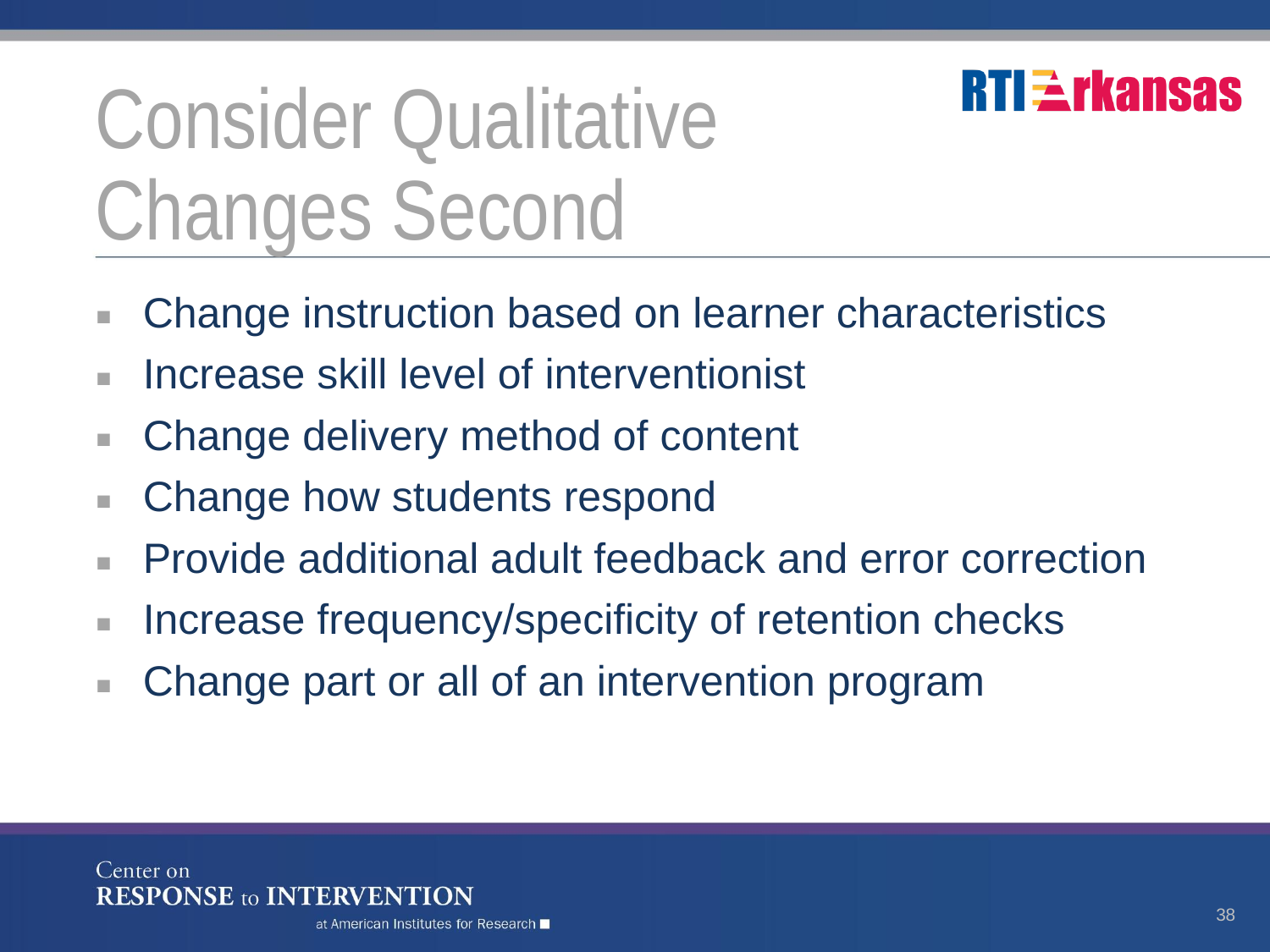

# Consider Qualitative
Changes Second
Change instruction based on learner characteristics
Increase skill level of interventionist
Change delivery method of content
Change how students respond
Provide additional adult feedback and error correction
Increase frequency/specificity of retention checks
Change part or all of an intervention program
38